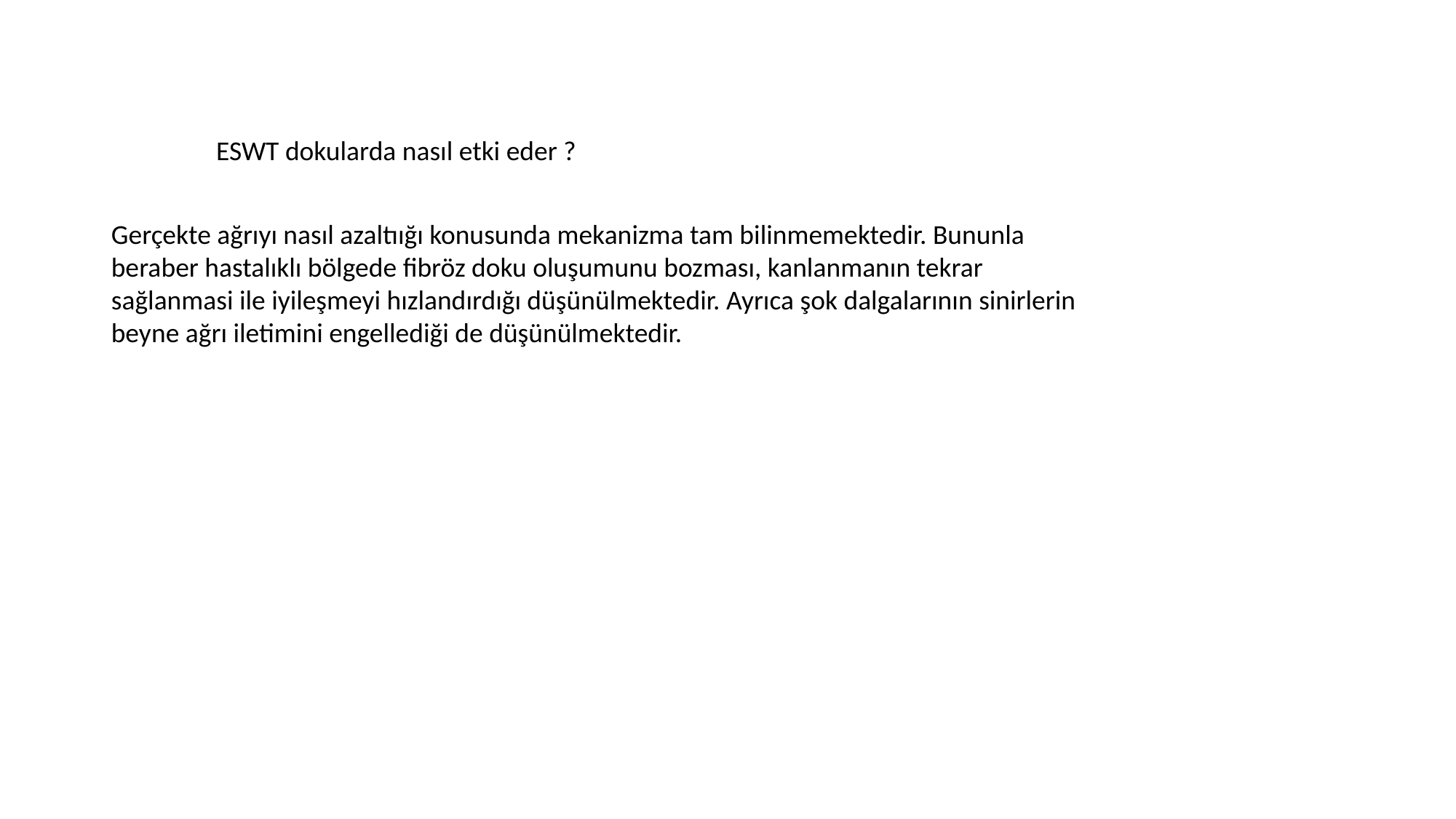

ESWT dokularda nasıl etki eder ?
Gerçekte ağrıyı nasıl azaltıığı konusunda mekanizma tam bilinmemektedir. Bununla beraber hastalıklı bölgede fibröz doku oluşumunu bozması, kanlanmanın tekrar sağlanmasi ile iyileşmeyi hızlandırdığı düşünülmektedir. Ayrıca şok dalgalarının sinirlerin beyne ağrı iletimini engellediği de düşünülmektedir.